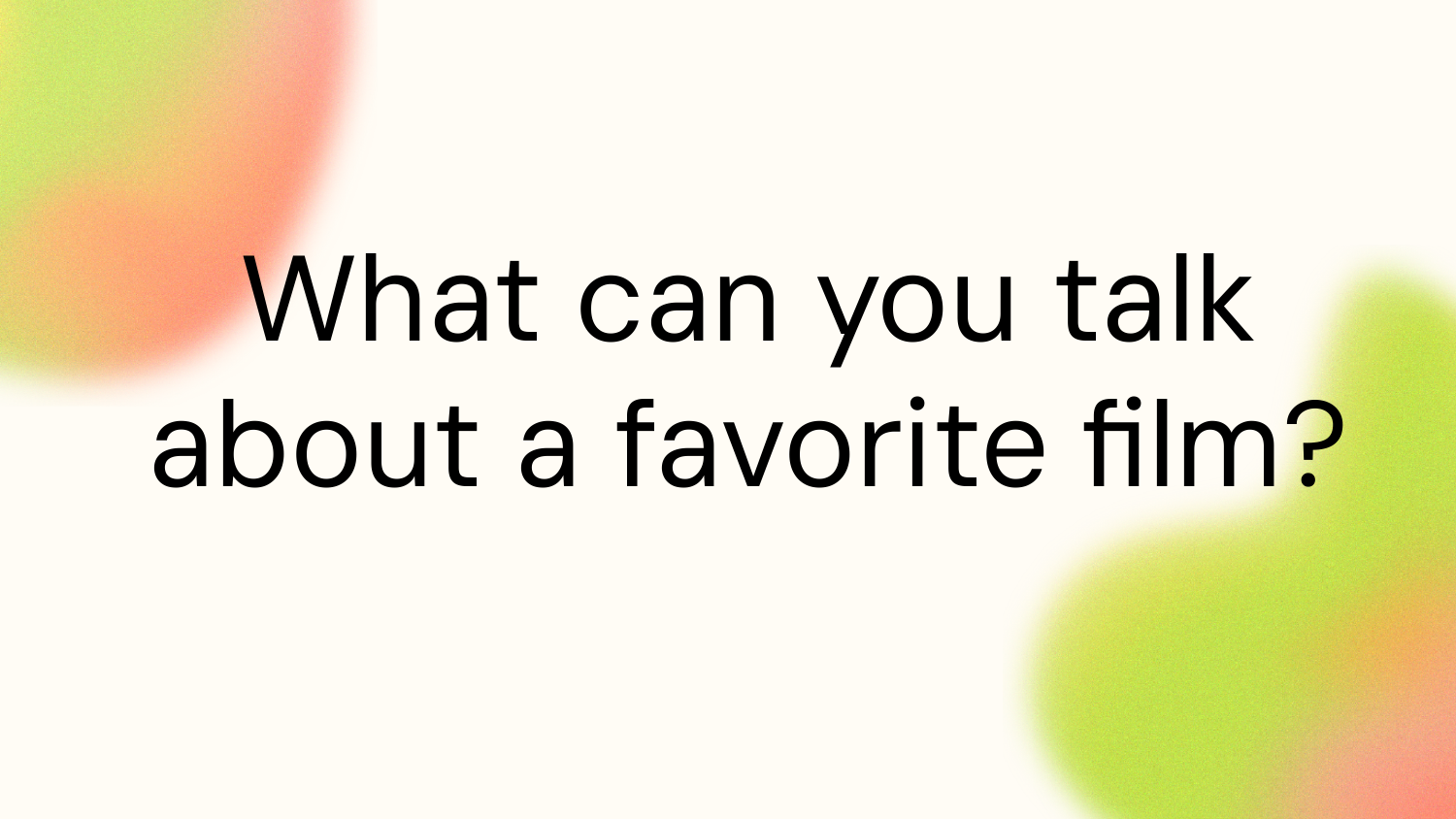

# What can you talk about a favorite film?